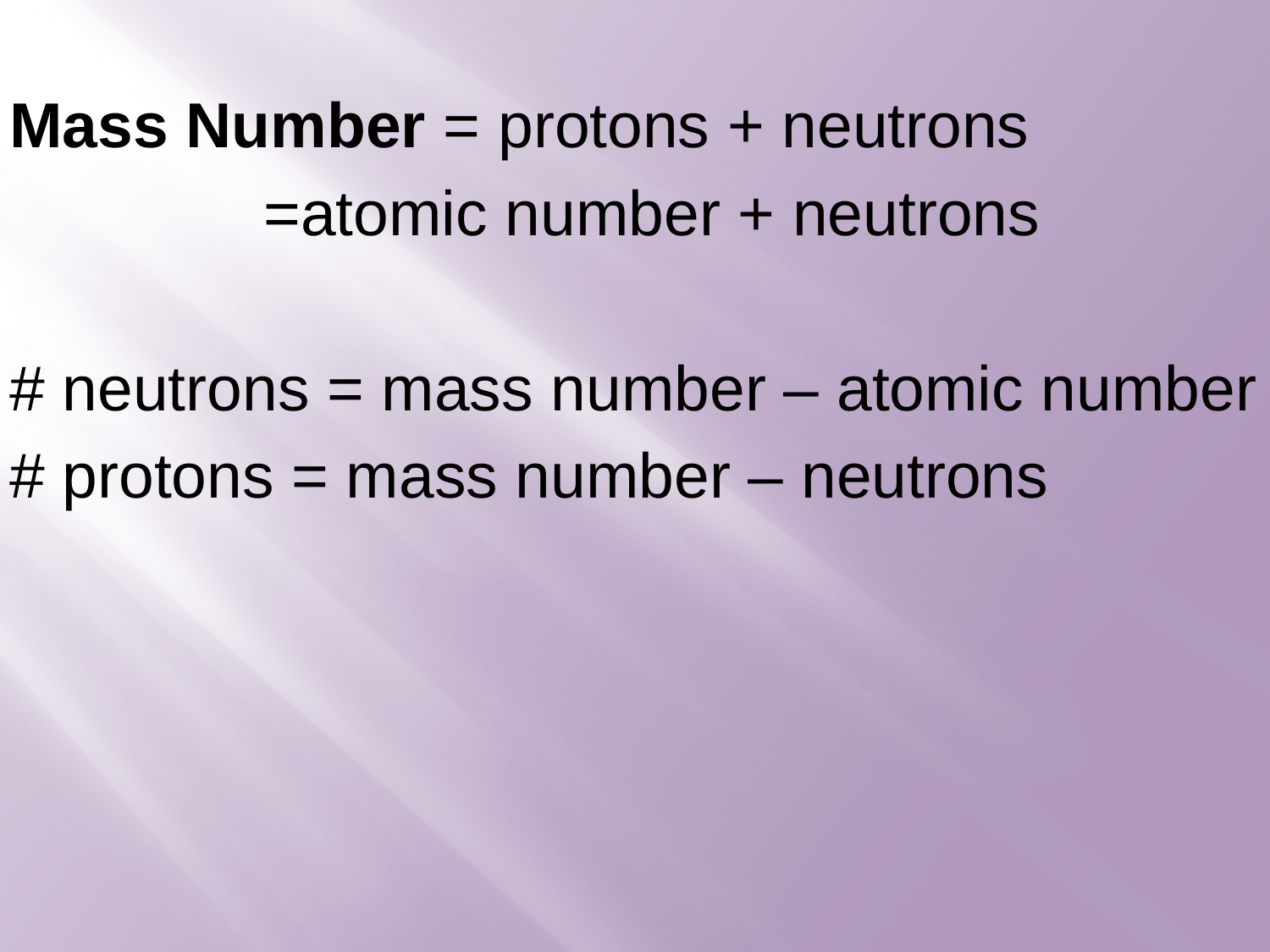

Mass Number = protons + neutrons
		=atomic number + neutrons

# neutrons = mass number – atomic number
# protons = mass number – neutrons